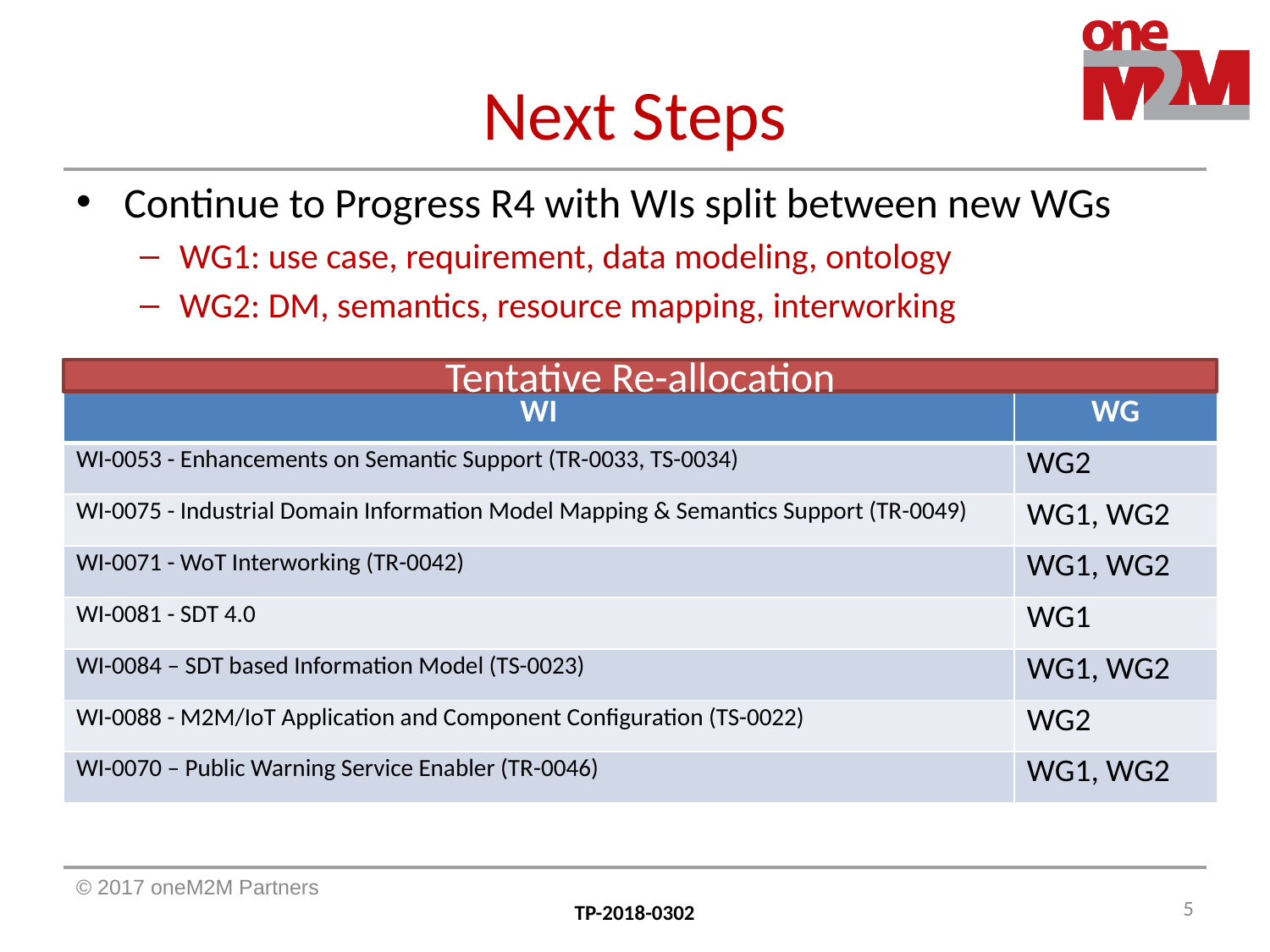

# Next Steps
Continue to Progress R4 with WIs split between new WGs
WG1: use case, requirement, data modeling, ontology
WG2: DM, semantics, resource mapping, interworking
Tentative Re-allocation
| WI | WG |
| --- | --- |
| WI-0053 - Enhancements on Semantic Support (TR-0033, TS-0034) | WG2 |
| WI-0075 - Industrial Domain Information Model Mapping & Semantics Support (TR-0049) | WG1, WG2 |
| WI-0071 - WoT Interworking (TR-0042) | WG1, WG2 |
| WI-0081 - SDT 4.0 | WG1 |
| WI-0084 – SDT based Information Model (TS-0023) | WG1, WG2 |
| WI-0088 - M2M/IoT Application and Component Configuration (TS-0022) | WG2 |
| WI-0070 – Public Warning Service Enabler (TR-0046) | WG1, WG2 |
5